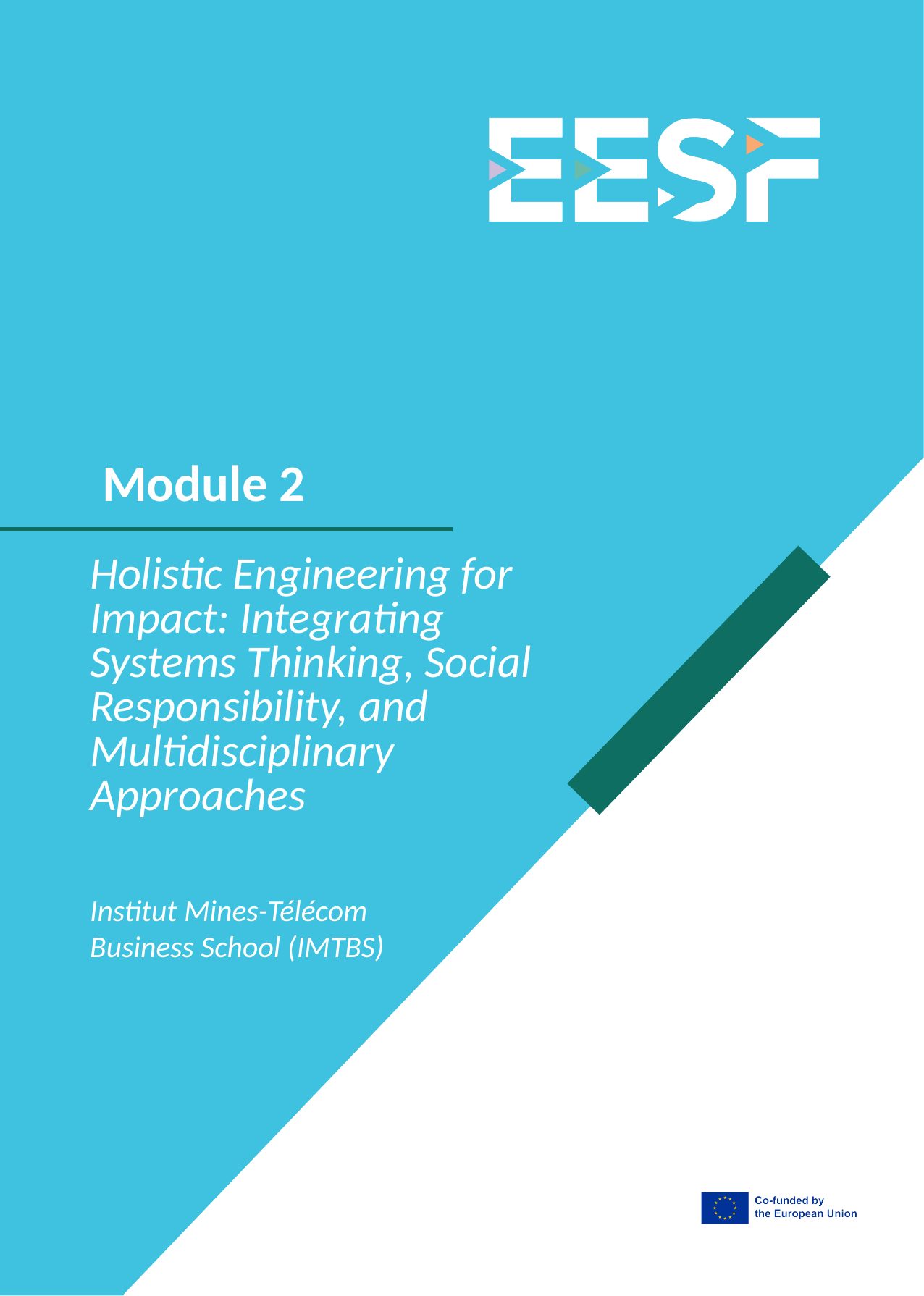

Module 2
Holistic Engineering for Impact: Integrating Systems Thinking, Social Responsibility, and Multidisciplinary Approaches

Institut Mines-Télécom Business School (IMTBS)